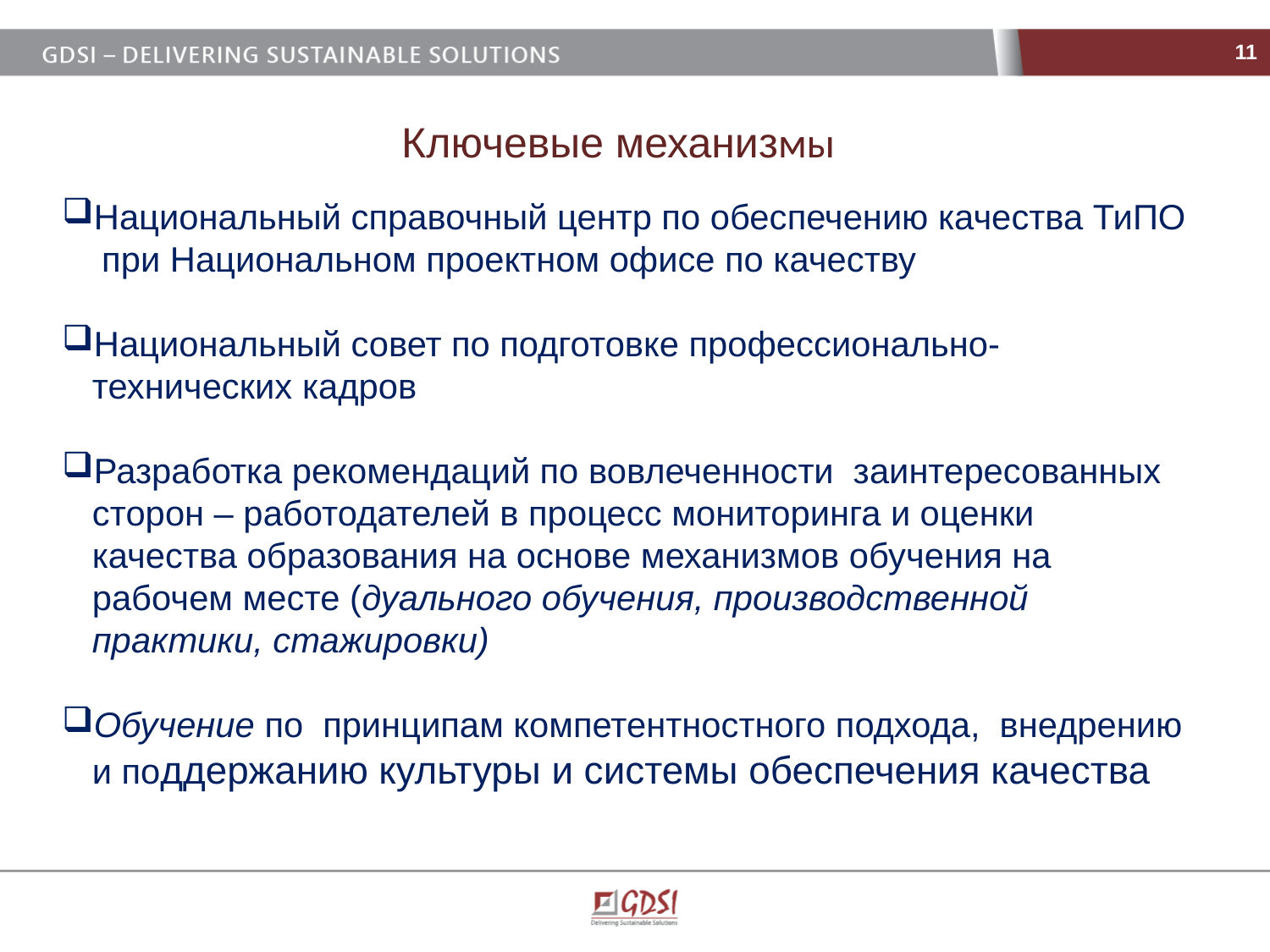

11
Ключевые механизмы
Национальный справочный центр по обеспечению качества ТиПО  при Национальном проектном офисе по качеству

Национальный совет по подготовке профессионально-технических кадров

Разработка рекомендаций по вовлеченности  заинтересованных сторон – работодателей в процесс мониторинга и оценки качества образования на основе механизмов обучения на рабочем месте (дуального обучения, производственной практики, стажировки)

Обучение по  принципам компетентностного подхода,  внедрению и поддержанию культуры и системы обеспечения качества